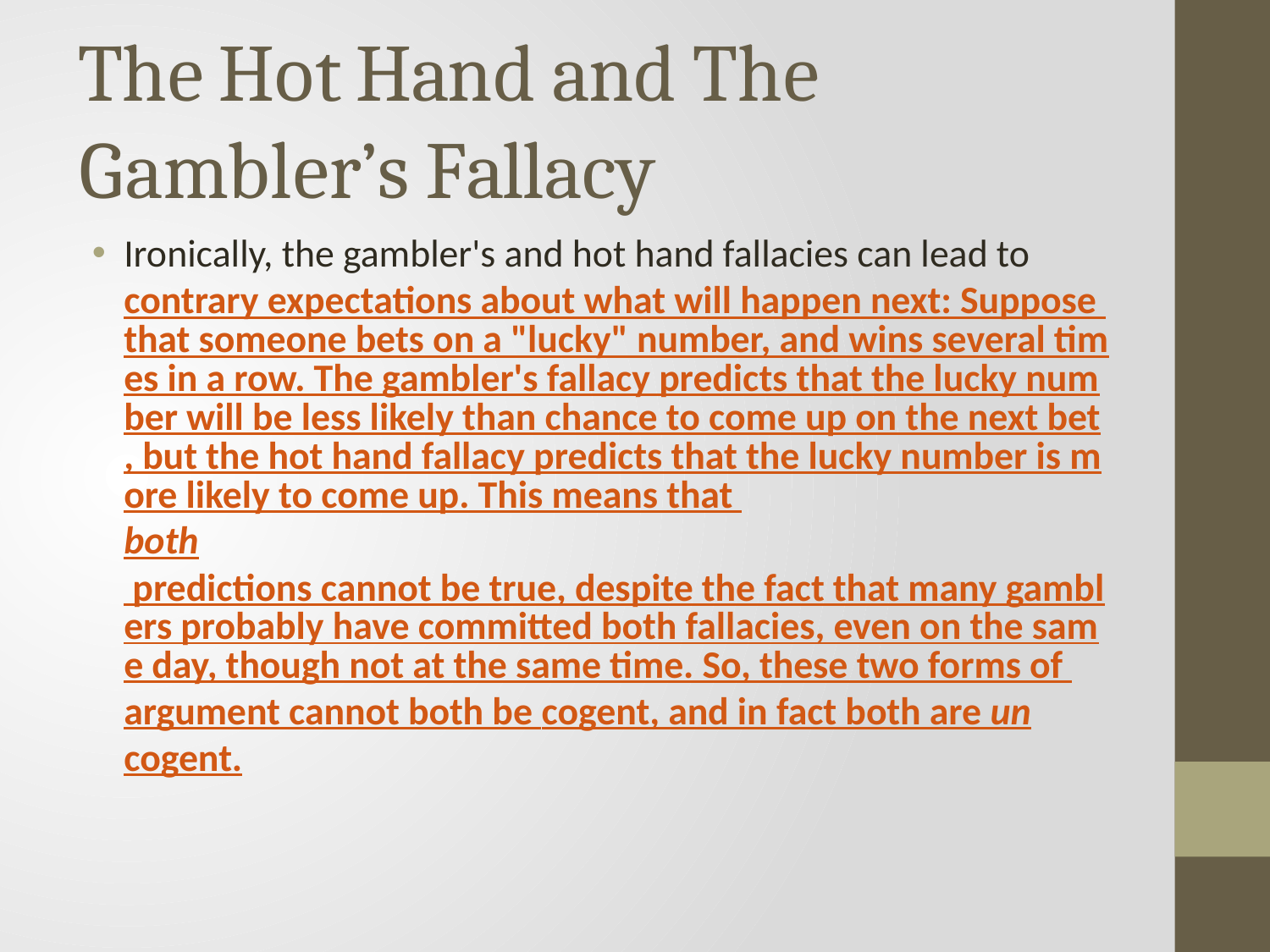

# The Hot Hand and The Gambler’s Fallacy
Ironically, the gambler's and hot hand fallacies can lead to contrary expectations about what will happen next: Suppose that someone bets on a "lucky" number, and wins several times in a row. The gambler's fallacy predicts that the lucky number will be less likely than chance to come up on the next bet, but the hot hand fallacy predicts that the lucky number is more likely to come up. This means that both predictions cannot be true, despite the fact that many gamblers probably have committed both fallacies, even on the same day, though not at the same time. So, these two forms of argument cannot both be cogent, and in fact both are uncogent.